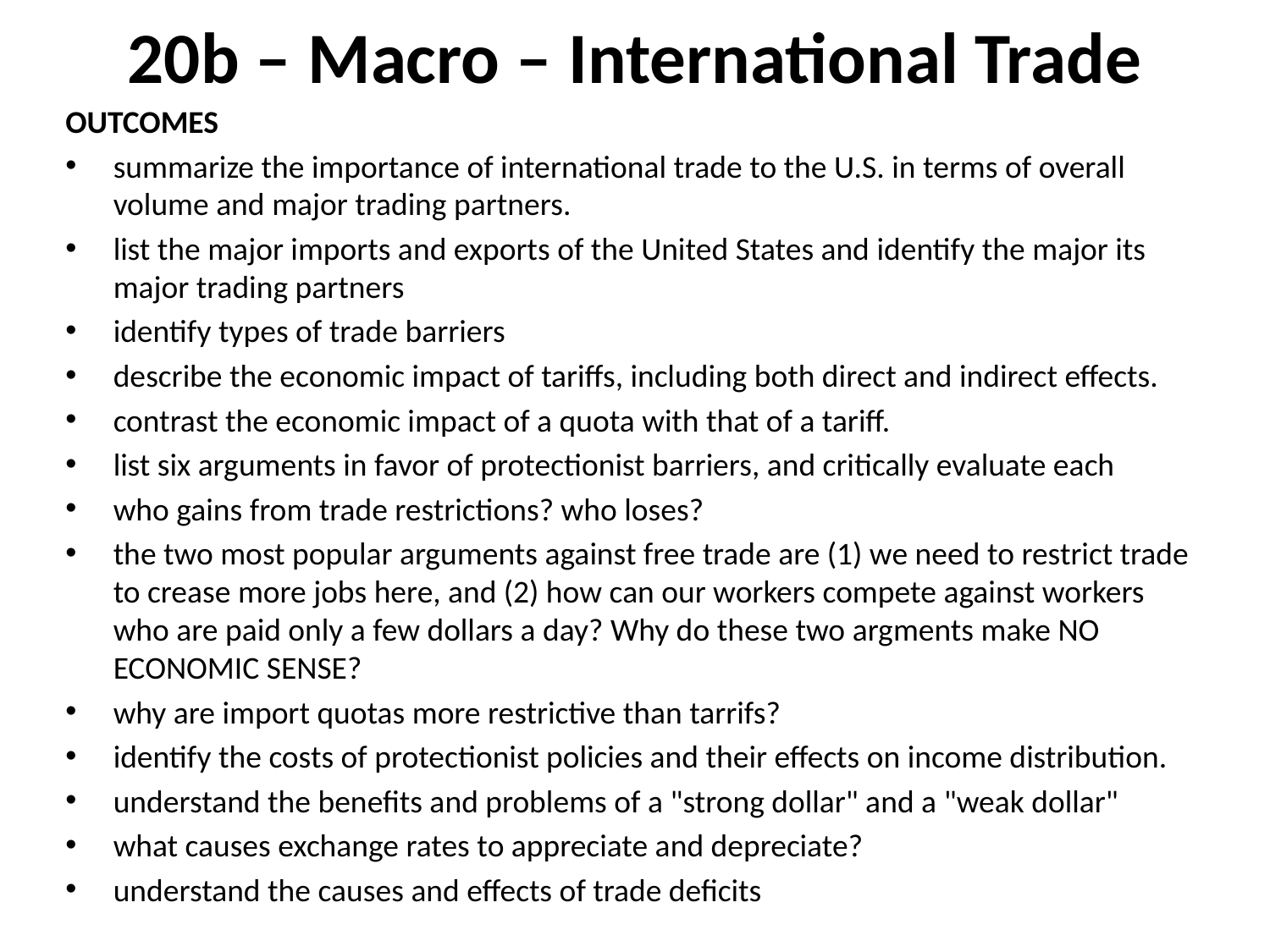

# 20b – Macro – International Trade
OUTCOMES
summarize the importance of international trade to the U.S. in terms of overall volume and major trading partners.
list the major imports and exports of the United States and identify the major its major trading partners
identify types of trade barriers
describe the economic impact of tariffs, including both direct and indirect effects.
contrast the economic impact of a quota with that of a tariff.
list six arguments in favor of protectionist barriers, and critically evaluate each
who gains from trade restrictions? who loses?
the two most popular arguments against free trade are (1) we need to restrict trade to crease more jobs here, and (2) how can our workers compete against workers who are paid only a few dollars a day? Why do these two argments make NO ECONOMIC SENSE?
why are import quotas more restrictive than tarrifs?
identify the costs of protectionist policies and their effects on income distribution.
understand the benefits and problems of a "strong dollar" and a "weak dollar"
what causes exchange rates to appreciate and depreciate?
understand the causes and effects of trade deficits